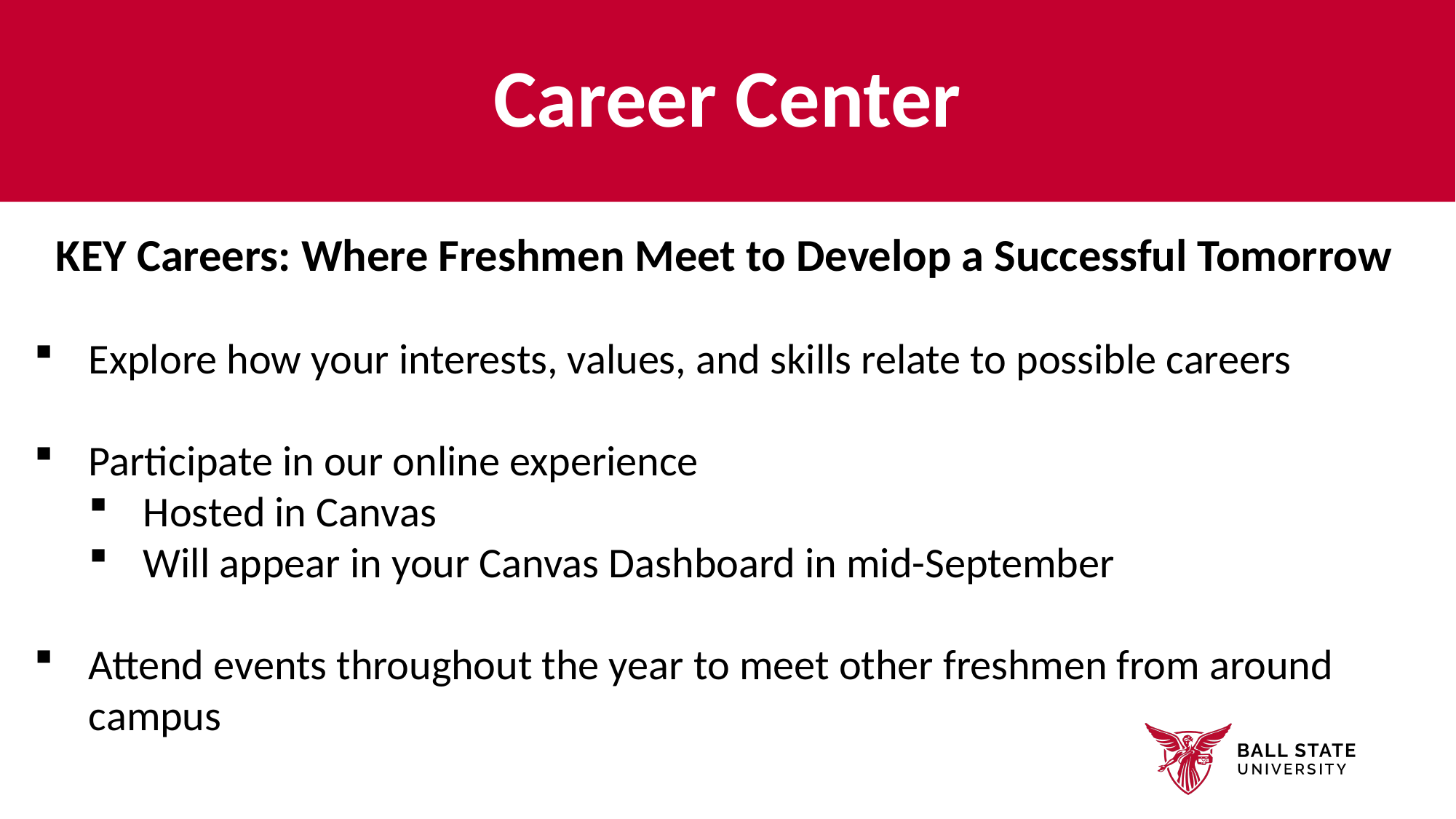

# Career Center
KEY Careers: Where Freshmen Meet to Develop a Successful Tomorrow

Explore how your interests, values, and skills relate to possible careers

Participate in our online experience
Hosted in Canvas
Will appear in your Canvas Dashboard in mid-September

Attend events throughout the year to meet other freshmen from around campus